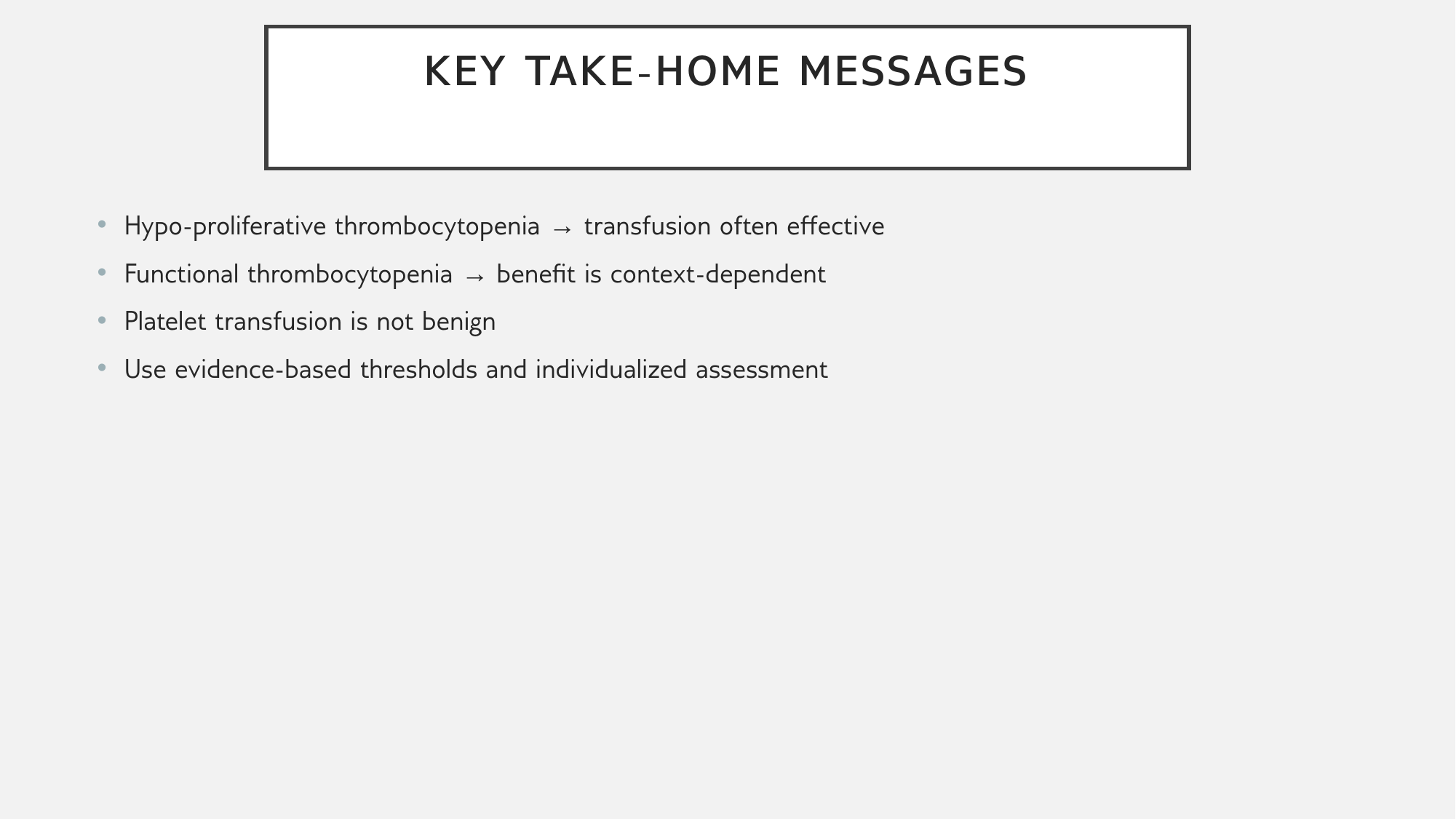

# Key Take-Home Messages
Hypo-proliferative thrombocytopenia → transfusion often effective
Functional thrombocytopenia → benefit is context-dependent
Platelet transfusion is not benign
Use evidence-based thresholds and individualized assessment